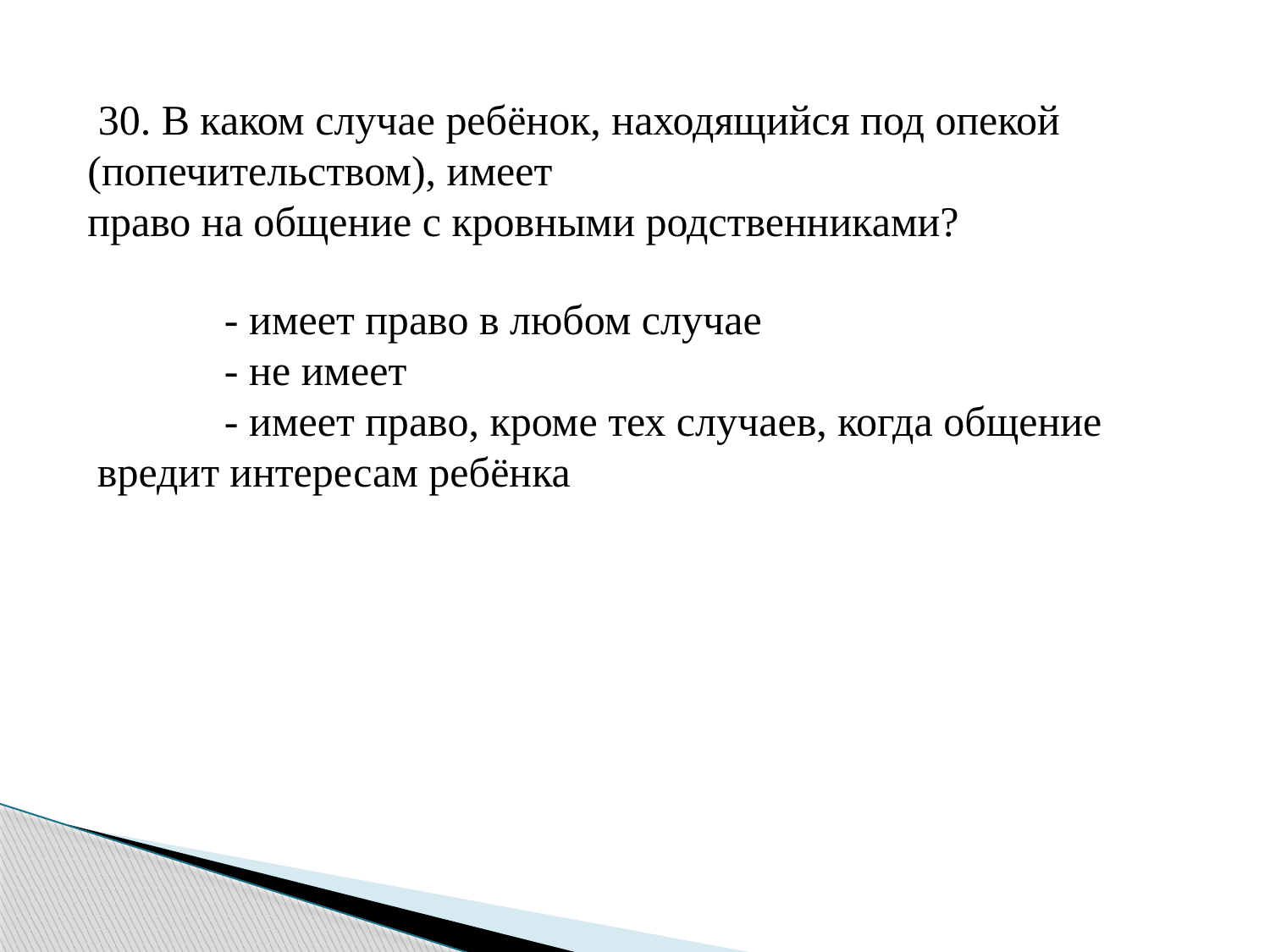

30. В каком случае ребёнок, находящийся под опекой (попечительством), имеет
право на общение с кровными родственниками?

	- имеет право в любом случае
	- не имеет
	- имеет право, кроме тех случаев, когда общение вредит интересам ребёнка